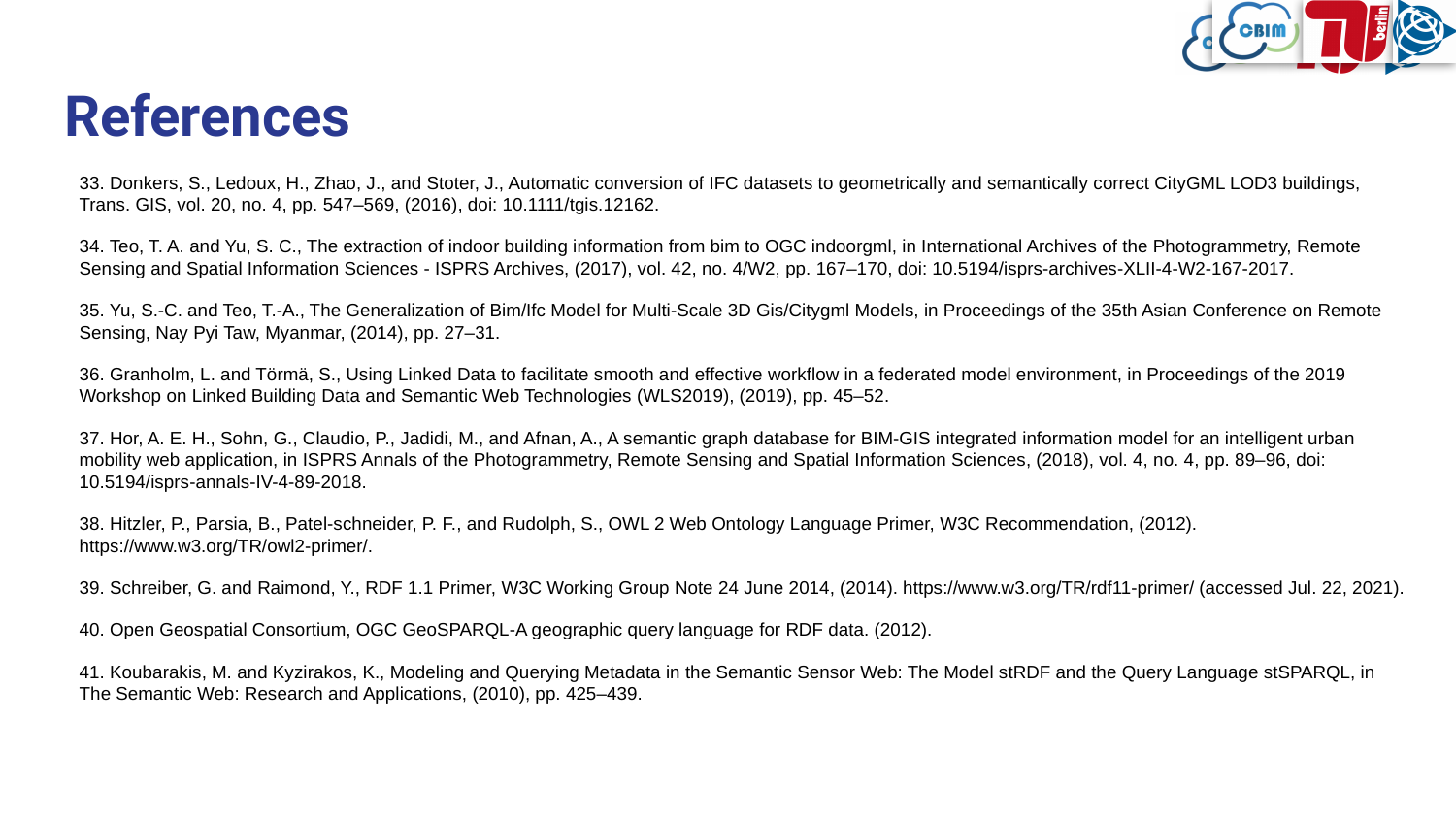

# References
33. Donkers, S., Ledoux, H., Zhao, J., and Stoter, J., Automatic conversion of IFC datasets to geometrically and semantically correct CityGML LOD3 buildings, Trans. GIS, vol. 20, no. 4, pp. 547–569, (2016), doi: 10.1111/tgis.12162.
34. Teo, T. A. and Yu, S. C., The extraction of indoor building information from bim to OGC indoorgml, in International Archives of the Photogrammetry, Remote Sensing and Spatial Information Sciences - ISPRS Archives, (2017), vol. 42, no. 4/W2, pp. 167–170, doi: 10.5194/isprs-archives-XLII-4-W2-167-2017.
35. Yu, S.-C. and Teo, T.-A., The Generalization of Bim/Ifc Model for Multi-Scale 3D Gis/Citygml Models, in Proceedings of the 35th Asian Conference on Remote Sensing, Nay Pyi Taw, Myanmar, (2014), pp. 27–31.
36. Granholm, L. and Törmä, S., Using Linked Data to facilitate smooth and effective workflow in a federated model environment, in Proceedings of the 2019 Workshop on Linked Building Data and Semantic Web Technologies (WLS2019), (2019), pp. 45–52.
37. Hor, A. E. H., Sohn, G., Claudio, P., Jadidi, M., and Afnan, A., A semantic graph database for BIM-GIS integrated information model for an intelligent urban mobility web application, in ISPRS Annals of the Photogrammetry, Remote Sensing and Spatial Information Sciences, (2018), vol. 4, no. 4, pp. 89–96, doi: 10.5194/isprs-annals-IV-4-89-2018.
38. Hitzler, P., Parsia, B., Patel-schneider, P. F., and Rudolph, S., OWL 2 Web Ontology Language Primer, W3C Recommendation, (2012). https://www.w3.org/TR/owl2-primer/.
39. Schreiber, G. and Raimond, Y., RDF 1.1 Primer, W3C Working Group Note 24 June 2014, (2014). https://www.w3.org/TR/rdf11-primer/ (accessed Jul. 22, 2021).
40. Open Geospatial Consortium, OGC GeoSPARQL-A geographic query language for RDF data. (2012).
41. Koubarakis, M. and Kyzirakos, K., Modeling and Querying Metadata in the Semantic Sensor Web: The Model stRDF and the Query Language stSPARQL, in The Semantic Web: Research and Applications, (2010), pp. 425–439.